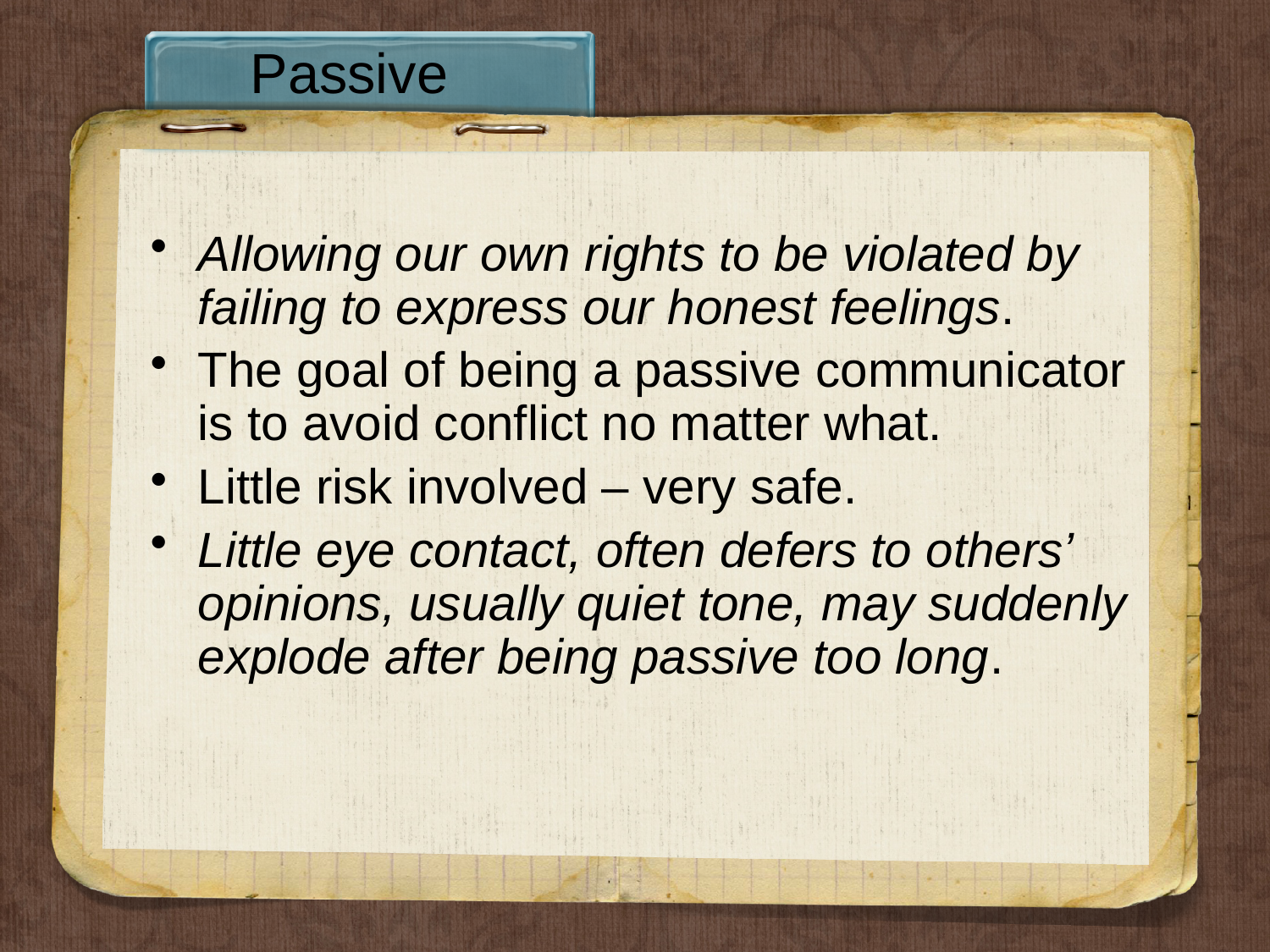

# Passive
Allowing our own rights to be violated by failing to express our honest feelings.
The goal of being a passive communicator is to avoid conflict no matter what.
Little risk involved – very safe.
Little eye contact, often defers to others’ opinions, usually quiet tone, may suddenly explode after being passive too long.